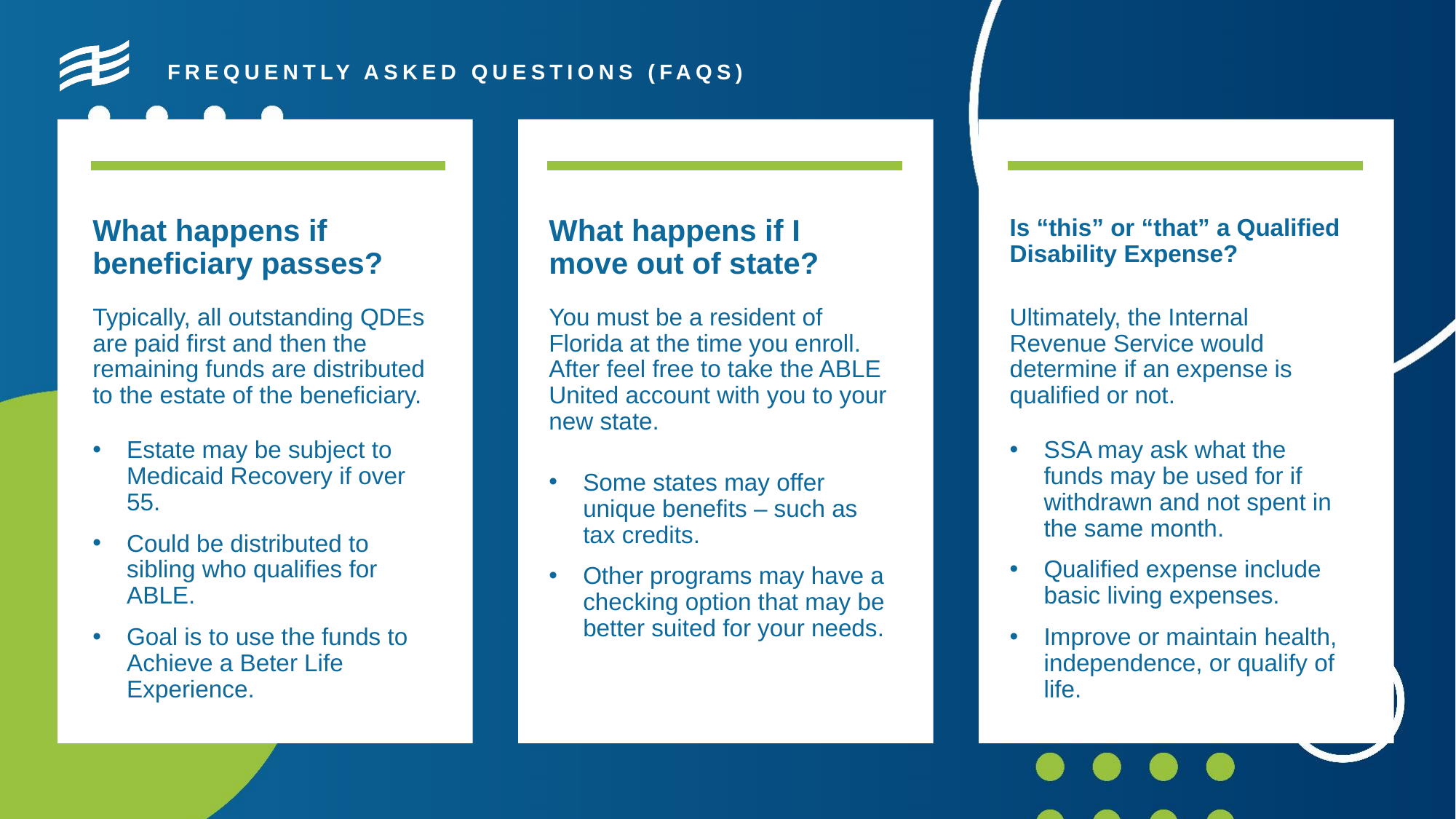

FREQUENTLY ASKED QUESTIONS (FAQS)
What happens if beneficiary passes?
What happens if I move out of state?
Is “this” or “that” a Qualified Disability Expense?
Typically, all outstanding QDEs are paid first and then the remaining funds are distributed to the estate of the beneficiary.
You must be a resident of Florida at the time you enroll. After feel free to take the ABLE United account with you to your new state.
Ultimately, the Internal Revenue Service would determine if an expense is qualified or not.
Estate may be subject to Medicaid Recovery if over 55.
Could be distributed to sibling who qualifies for ABLE.
Goal is to use the funds to Achieve a Beter Life Experience.
SSA may ask what the funds may be used for if withdrawn and not spent in the same month.
Qualified expense include basic living expenses.
Improve or maintain health, independence, or qualify of life.
Some states may offer unique benefits – such as tax credits.
Other programs may have a checking option that may be better suited for your needs.